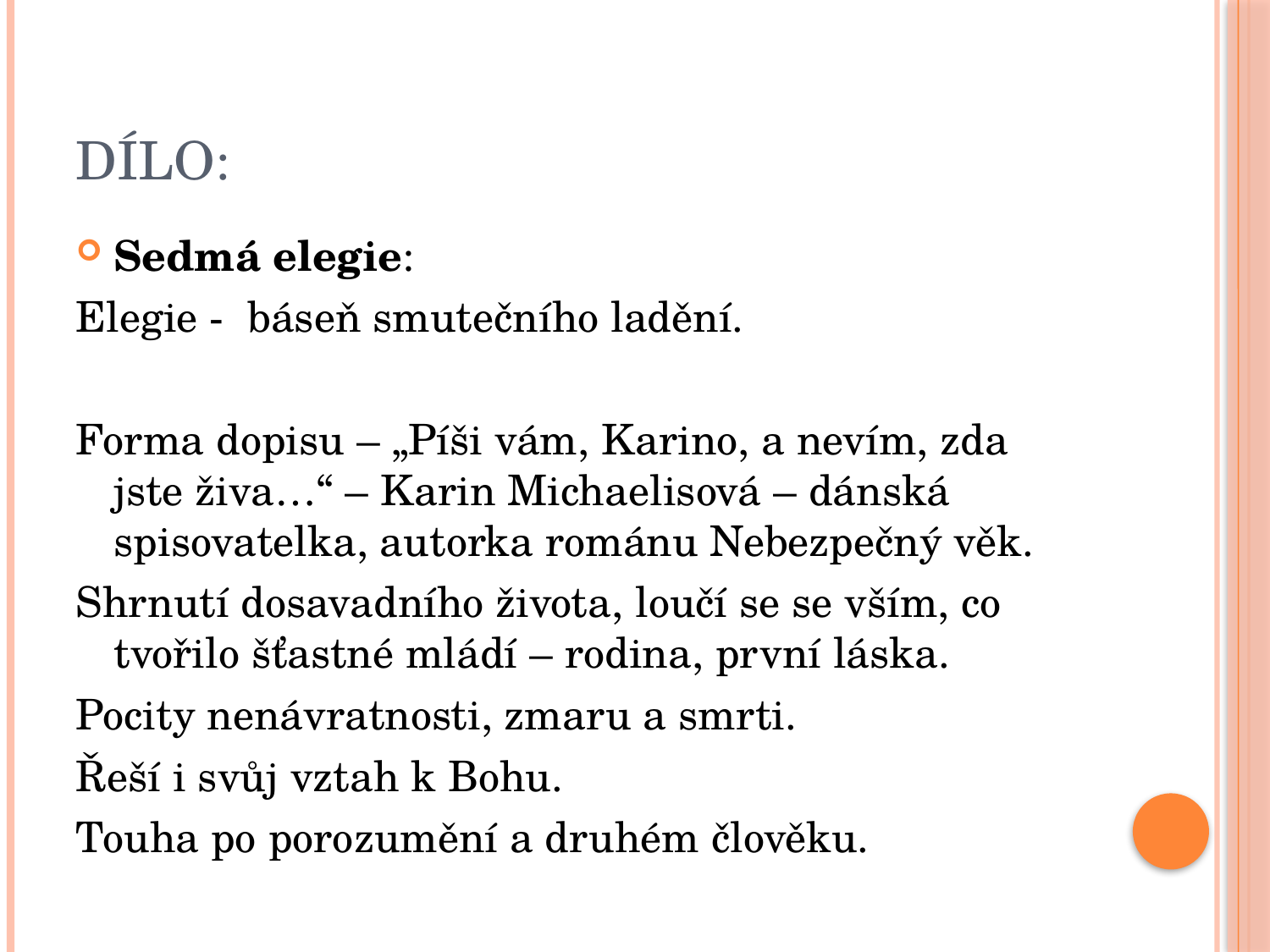

# Dílo:
Sedmá elegie:
Elegie -  báseň smutečního ladění.

Forma dopisu – „Píši vám, Karino, a nevím, zda jste živa…“ – Karin Michaelisová – dánská spisovatelka, autorka románu Nebezpečný věk.
Shrnutí dosavadního života, loučí se se vším, co tvořilo šťastné mládí – rodina, první láska.
Pocity nenávratnosti, zmaru a smrti.
Řeší i svůj vztah k Bohu.
Touha po porozumění a druhém člověku.